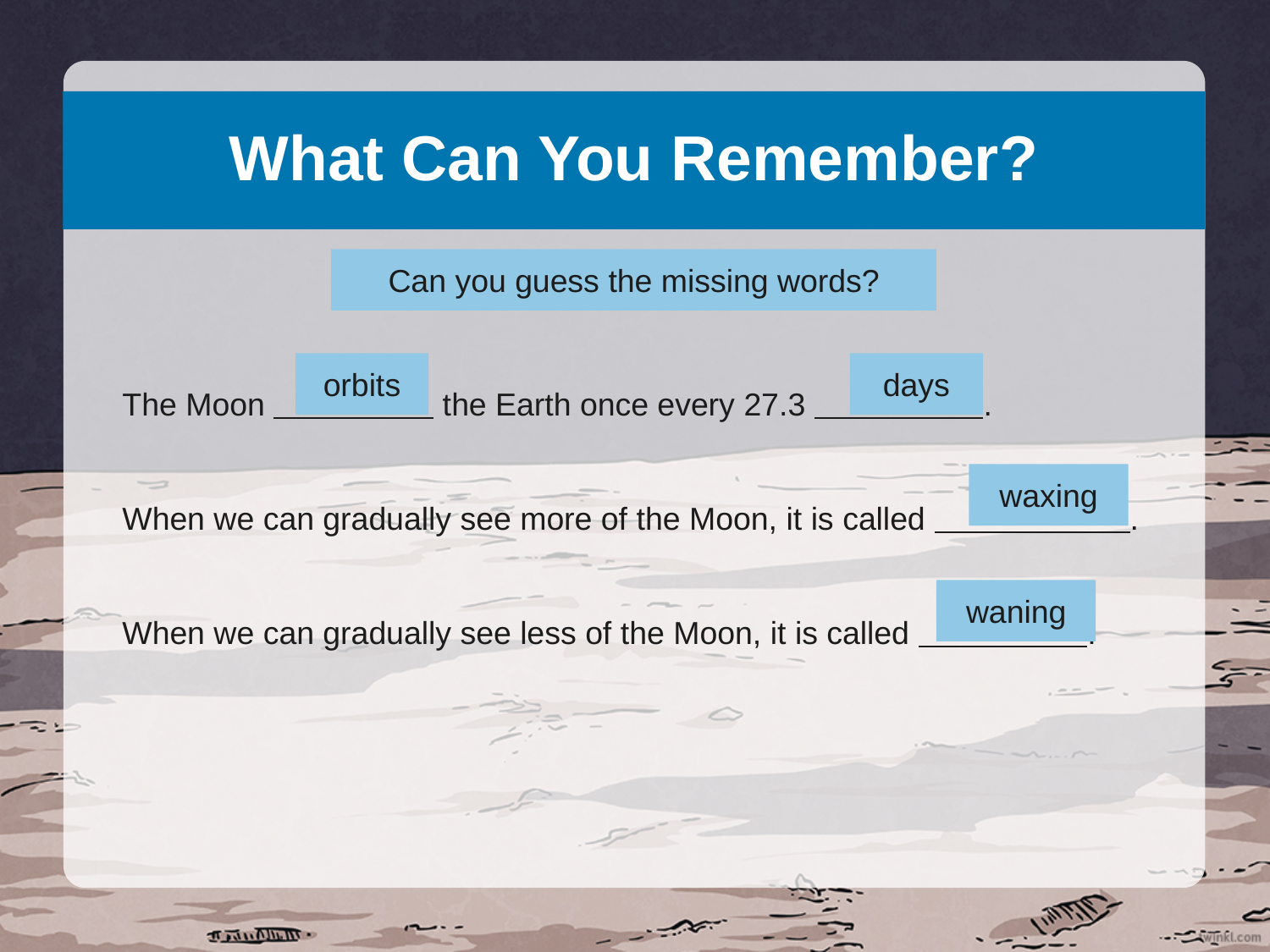

# What Can You Remember?
Can you guess the missing words?
days
orbits
The Moon                    the Earth once every 27.3                    .

When we can gradually see more of the Moon, it is called                       .

When we can gradually see less of the Moon, it is called                    .

waxing
waning